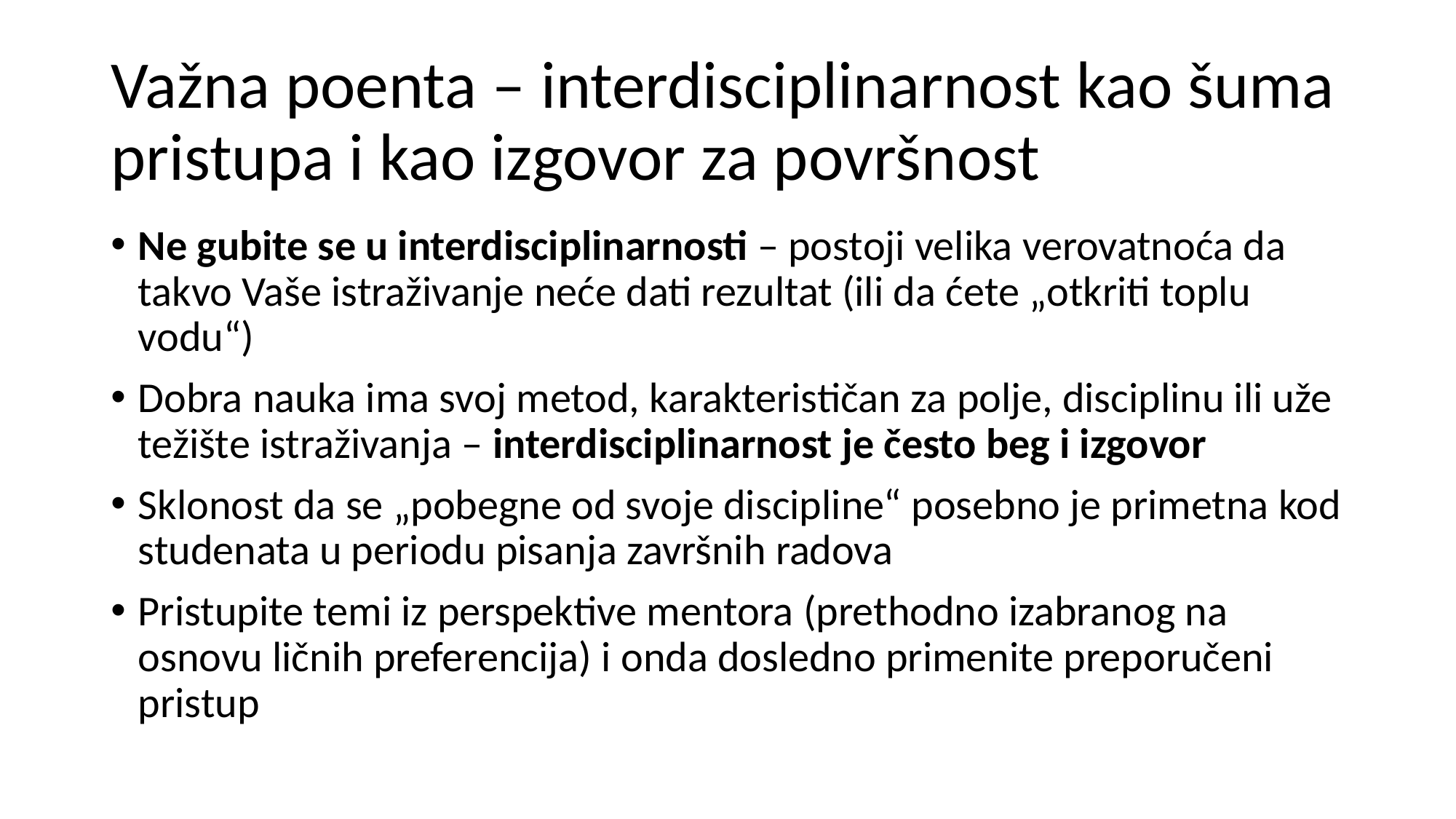

# Važna poenta – interdisciplinarnost kao šuma pristupa i kao izgovor za površnost
Ne gubite se u interdisciplinarnosti – postoji velika verovatnoća da takvo Vaše istraživanje neće dati rezultat (ili da ćete „otkriti toplu vodu“)
Dobra nauka ima svoj metod, karakterističan za polje, disciplinu ili uže težište istraživanja – interdisciplinarnost je često beg i izgovor
Sklonost da se „pobegne od svoje discipline“ posebno je primetna kod studenata u periodu pisanja završnih radova
Pristupite temi iz perspektive mentora (prethodno izabranog na osnovu ličnih preferencija) i onda dosledno primenite preporučeni pristup